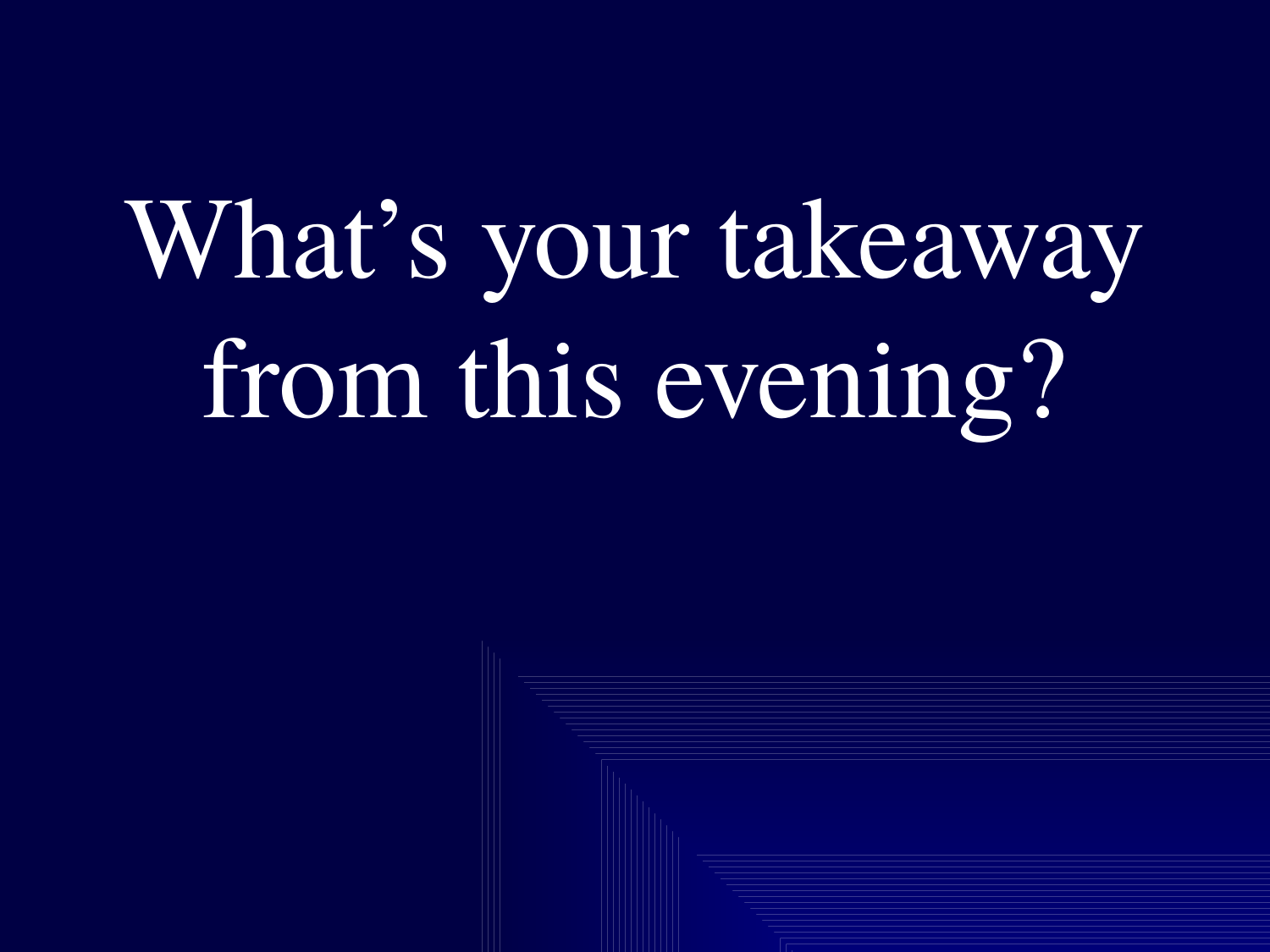

# What’s your takeaway from this evening?